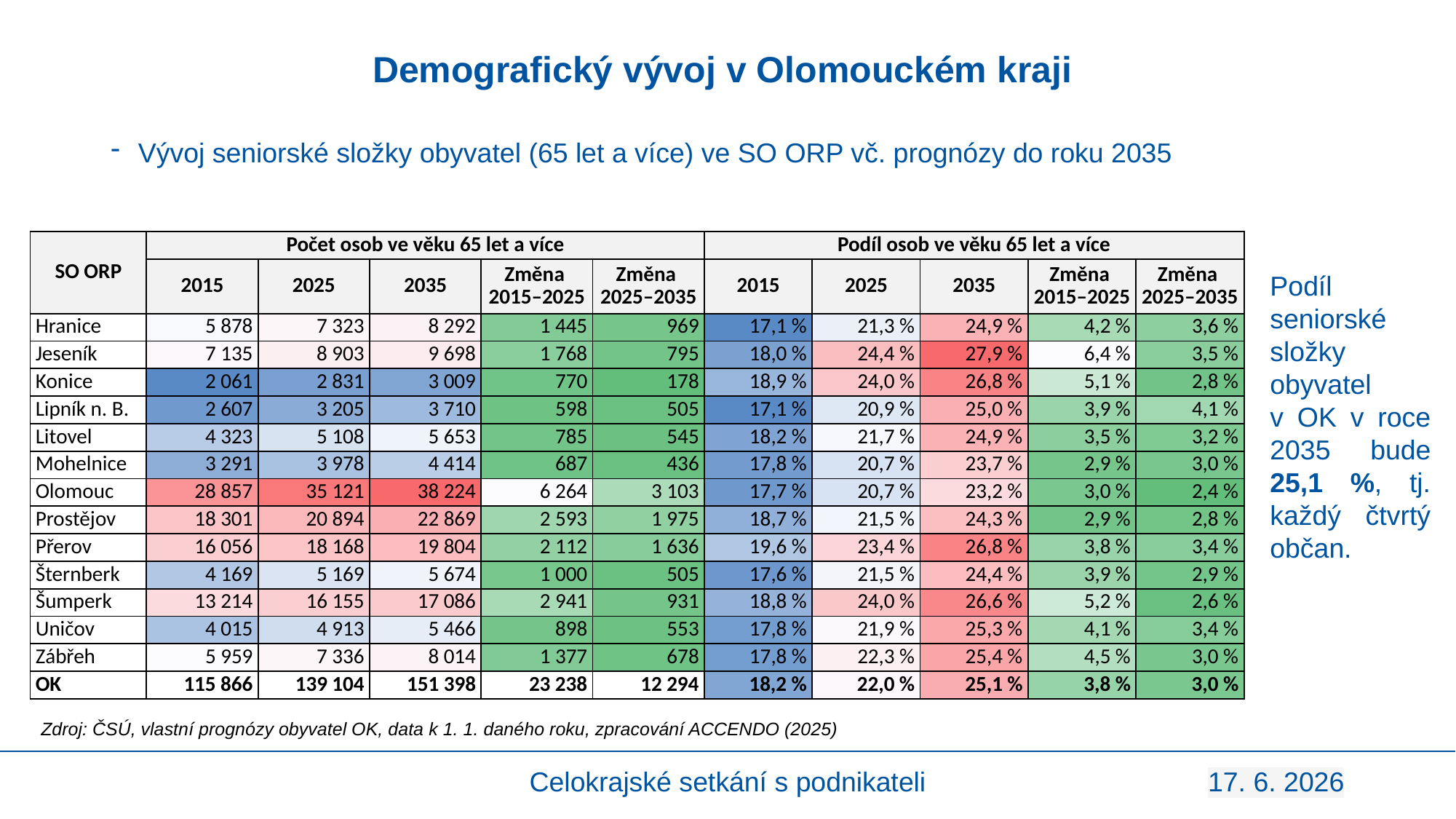

# Demografický vývoj v Olomouckém kraji
Vývoj seniorské složky obyvatel (65 let a více) ve SO ORP vč. prognózy do roku 2035
| SO ORP | Počet osob ve věku 65 let a více |  |  |  |  | Podíl osob ve věku 65 let a více |  |  |  |  |
| --- | --- | --- | --- | --- | --- | --- | --- | --- | --- | --- |
|  | 2015 | 2025 | 2035 | Změna 2015–2025 | Změna 2025–2035 | 2015 | 2025 | 2035 | Změna 2015–2025 | Změna 2025–2035 |
| Hranice | 5 878 | 7 323 | 8 292 | 1 445 | 969 | 17,1 % | 21,3 % | 24,9 % | 4,2 % | 3,6 % |
| Jeseník | 7 135 | 8 903 | 9 698 | 1 768 | 795 | 18,0 % | 24,4 % | 27,9 % | 6,4 % | 3,5 % |
| Konice | 2 061 | 2 831 | 3 009 | 770 | 178 | 18,9 % | 24,0 % | 26,8 % | 5,1 % | 2,8 % |
| Lipník n. B. | 2 607 | 3 205 | 3 710 | 598 | 505 | 17,1 % | 20,9 % | 25,0 % | 3,9 % | 4,1 % |
| Litovel | 4 323 | 5 108 | 5 653 | 785 | 545 | 18,2 % | 21,7 % | 24,9 % | 3,5 % | 3,2 % |
| Mohelnice | 3 291 | 3 978 | 4 414 | 687 | 436 | 17,8 % | 20,7 % | 23,7 % | 2,9 % | 3,0 % |
| Olomouc | 28 857 | 35 121 | 38 224 | 6 264 | 3 103 | 17,7 % | 20,7 % | 23,2 % | 3,0 % | 2,4 % |
| Prostějov | 18 301 | 20 894 | 22 869 | 2 593 | 1 975 | 18,7 % | 21,5 % | 24,3 % | 2,9 % | 2,8 % |
| Přerov | 16 056 | 18 168 | 19 804 | 2 112 | 1 636 | 19,6 % | 23,4 % | 26,8 % | 3,8 % | 3,4 % |
| Šternberk | 4 169 | 5 169 | 5 674 | 1 000 | 505 | 17,6 % | 21,5 % | 24,4 % | 3,9 % | 2,9 % |
| Šumperk | 13 214 | 16 155 | 17 086 | 2 941 | 931 | 18,8 % | 24,0 % | 26,6 % | 5,2 % | 2,6 % |
| Uničov | 4 015 | 4 913 | 5 466 | 898 | 553 | 17,8 % | 21,9 % | 25,3 % | 4,1 % | 3,4 % |
| Zábřeh | 5 959 | 7 336 | 8 014 | 1 377 | 678 | 17,8 % | 22,3 % | 25,4 % | 4,5 % | 3,0 % |
| OK | 115 866 | 139 104 | 151 398 | 23 238 | 12 294 | 18,2 % | 22,0 % | 25,1 % | 3,8 % | 3,0 % |
Podíl seniorské složky obyvatel
v OK v roce 2035 bude 25,1 %, tj. každý čtvrtý občan.
Zdroj: ČSÚ, vlastní prognózy obyvatel OK, data k 1. 1. daného roku, zpracování ACCENDO (2025)

Celokrajské setkání s podnikateli
17. 6. 2026